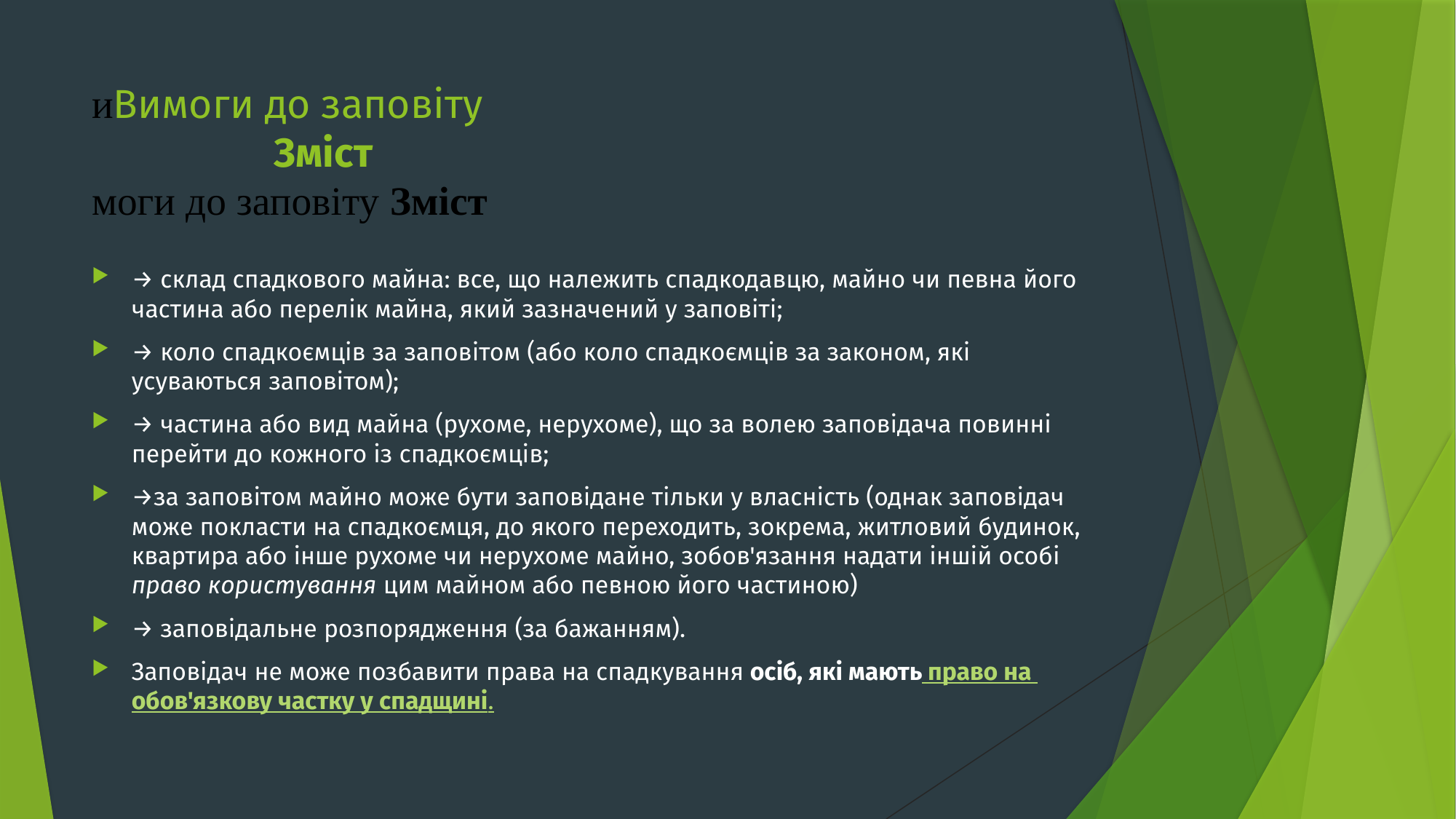

# иВимоги до заповіту Зміст моги до заповіту Зміст
→ склад спадкового майна: все, що належить спадкодавцю, майно чи певна його частина або перелік майна, який зазначений у заповіті;
→ коло спадкоємців за заповітом (або коло спадкоємців за законом, які усуваються заповітом);
→ частина або вид майна (рухоме, нерухоме), що за волею заповідача повинні перейти до кожного із спадкоємців;
→за заповітом майно може бути заповідане тільки у власність (однак заповідач може покласти на спадкоємця, до якого переходить, зокрема, житловий будинок, квартира або інше рухоме чи нерухоме майно, зобов'язання надати іншій особі право користування цим майном або певною його частиною)
→ заповідальне розпорядження (за бажанням).
Заповідач не може позбавити права на спадкування осіб, які мають право на обов'язкову частку у спадщині.